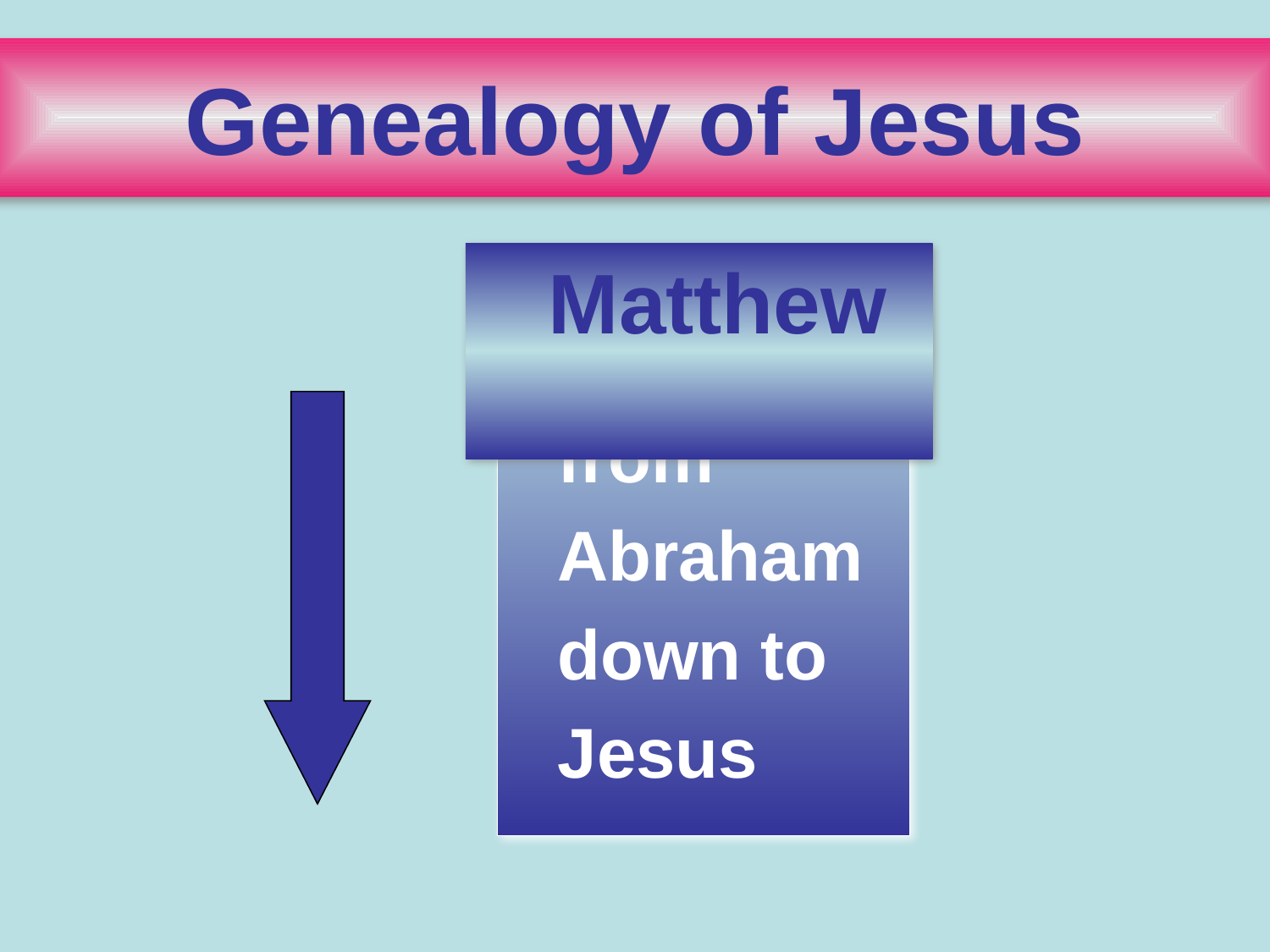

# Genealogy of Jesus
   Matthew

	from
	Abraham
	down to
	Jesus